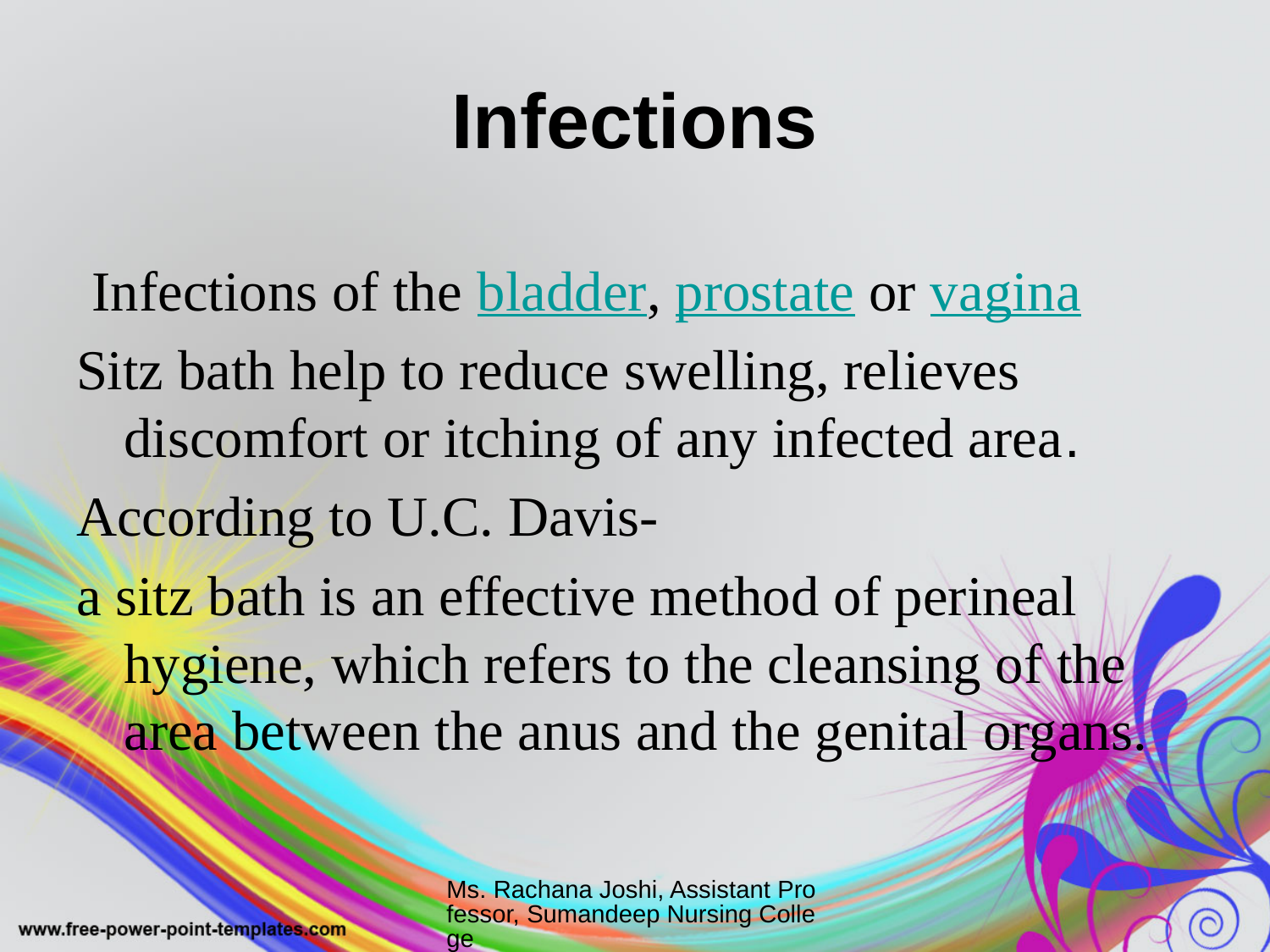

# Infections
 Infections of the bladder, prostate or vagina
Sitz bath help to reduce swelling, relieves discomfort or itching of any infected area.
According to U.C. Davis-
a sitz bath is an effective method of perineal hygiene, which refers to the cleansing of the area between the anus and the genital organs.
Ms. Rachana Joshi, Assistant Professor, Sumandeep Nursing College